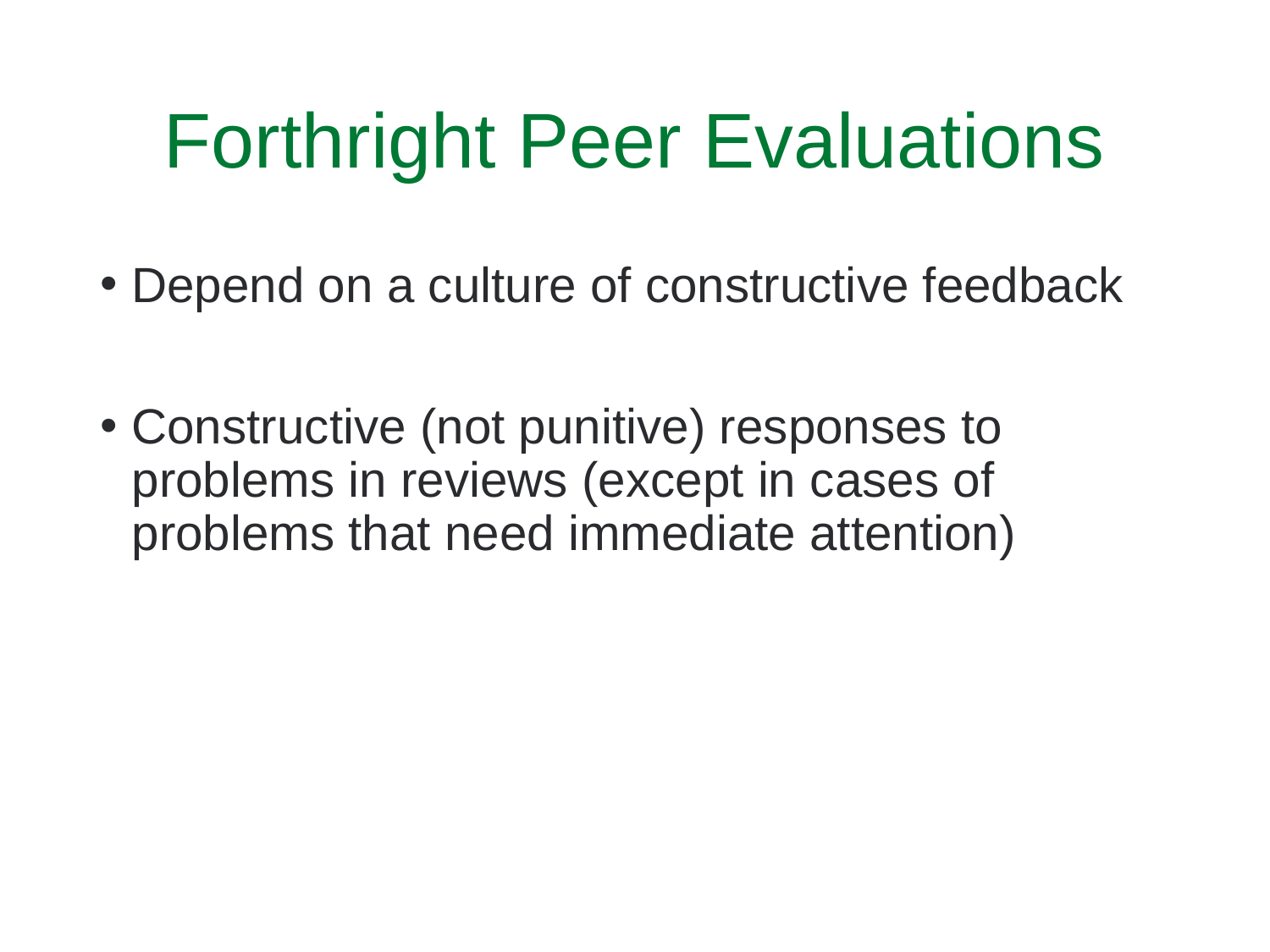

# Forthright Peer Evaluations
Depend on a culture of constructive feedback

Constructive (not punitive) responses to problems in reviews (except in cases of problems that need immediate attention)